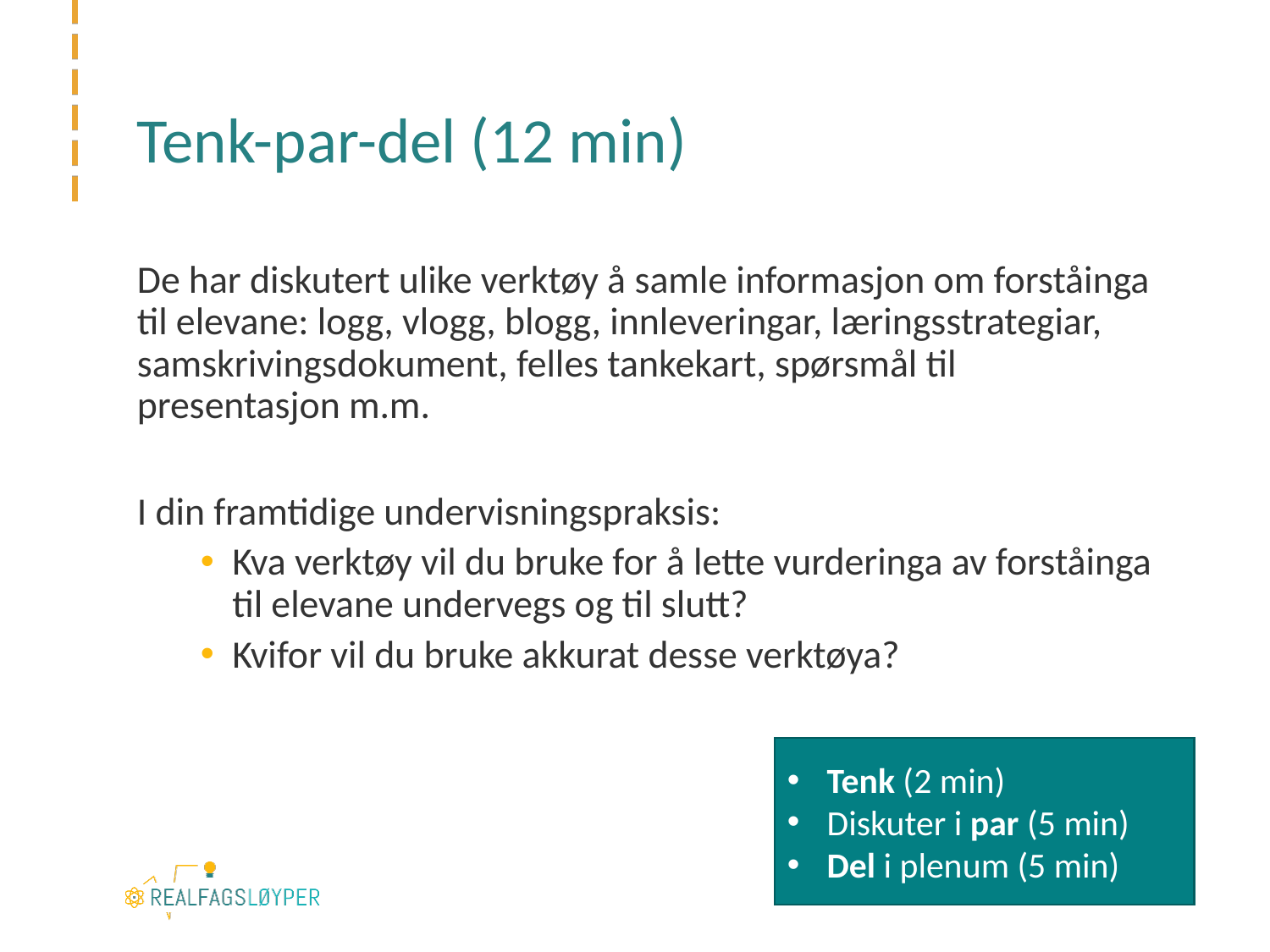

# Tenk-par-del (12 min)
De har diskutert ulike verktøy å samle informasjon om forståinga til elevane: logg, vlogg, blogg, innleveringar, læringsstrategiar, samskrivingsdokument, felles tankekart, spørsmål til presentasjon m.m.
I din framtidige undervisningspraksis:
Kva verktøy vil du bruke for å lette vurderinga av forståinga til elevane undervegs og til slutt?
Kvifor vil du bruke akkurat desse verktøya?

Tenk (2 min)
Diskuter i par (5 min)
Del i plenum (5 min)